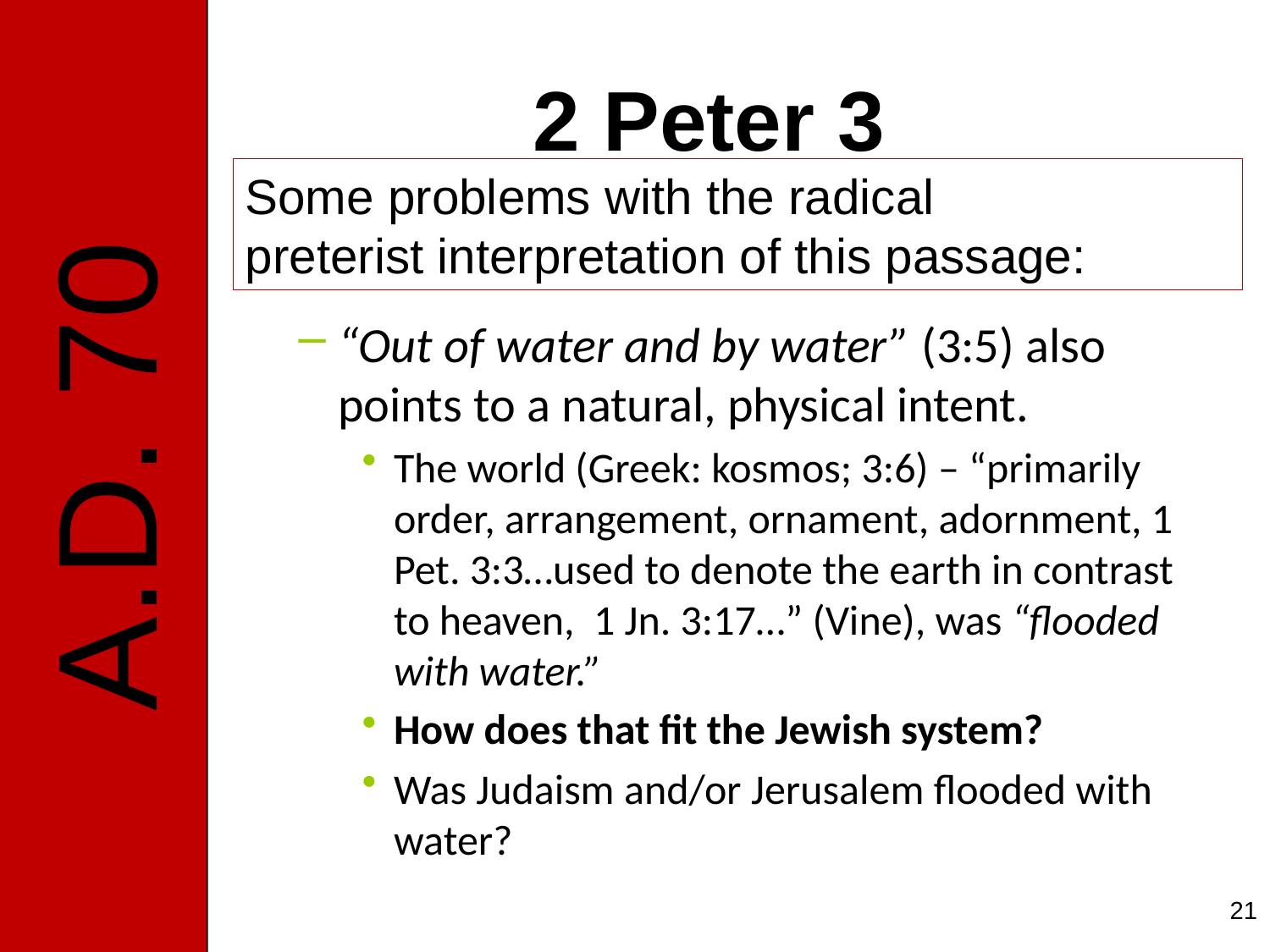

# 2 Peter 3
Some problems with the radical
preterist interpretation of this passage:
“Out of water and by water” (3:5) also points to a natural, physical intent.
The world (Greek: kosmos; 3:6) – “primarily order, arrangement, ornament, adornment, 1 Pet. 3:3…used to denote the earth in contrast to heaven,  1 Jn. 3:17…” (Vine), was “flooded with water.”
How does that fit the Jewish system?
Was Judaism and/or Jerusalem flooded with water?
21